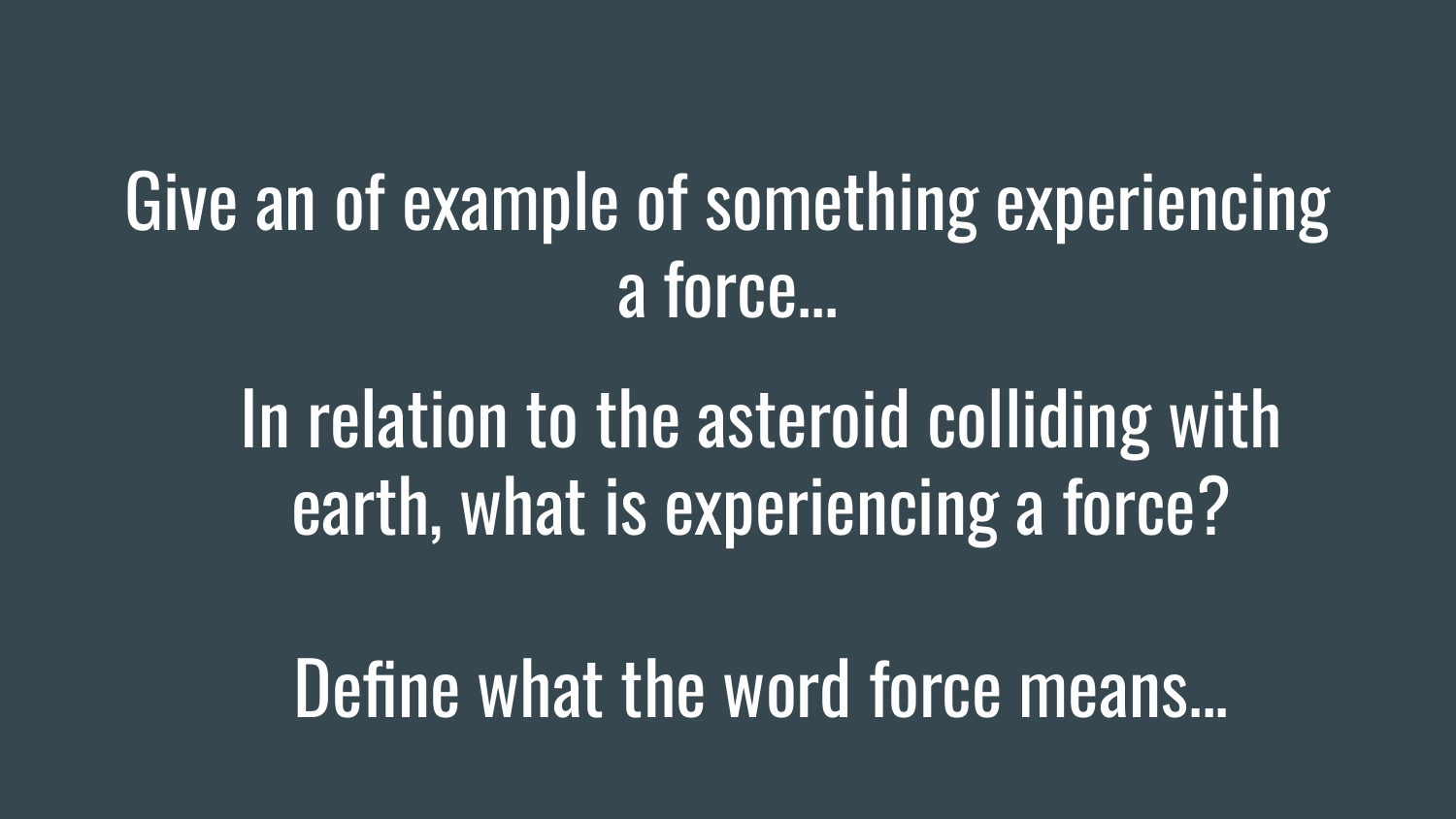

# Give an of example of something experiencing a force...
In relation to the asteroid colliding with earth, what is experiencing a force?
Define what the word force means...